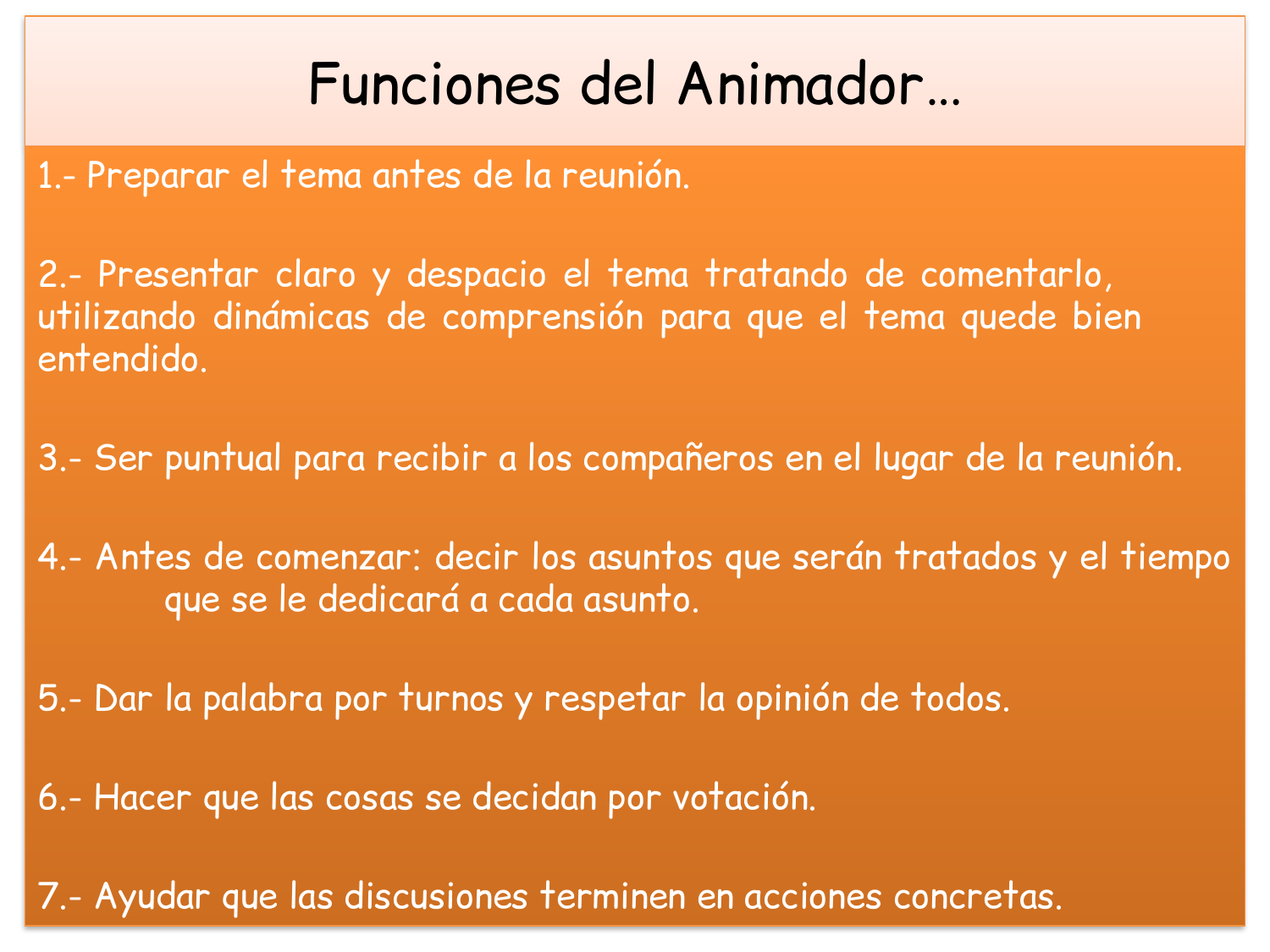

# Funciones del Animador…
1.- Preparar el tema antes de la reunión.

2.- Presentar claro y despacio el tema tratando de comentarlo, 	utilizando dinámicas de comprensión para que el tema quede bien 	entendido.

3.- Ser puntual para recibir a los compañeros en el lugar de la reunión.

4.- Antes de comenzar: decir los asuntos que serán tratados y el tiempo 	que se le dedicará a cada asunto.

5.- Dar la palabra por turnos y respetar la opinión de todos.

6.- Hacer que las cosas se decidan por votación.

7.- Ayudar que las discusiones terminen en acciones concretas.